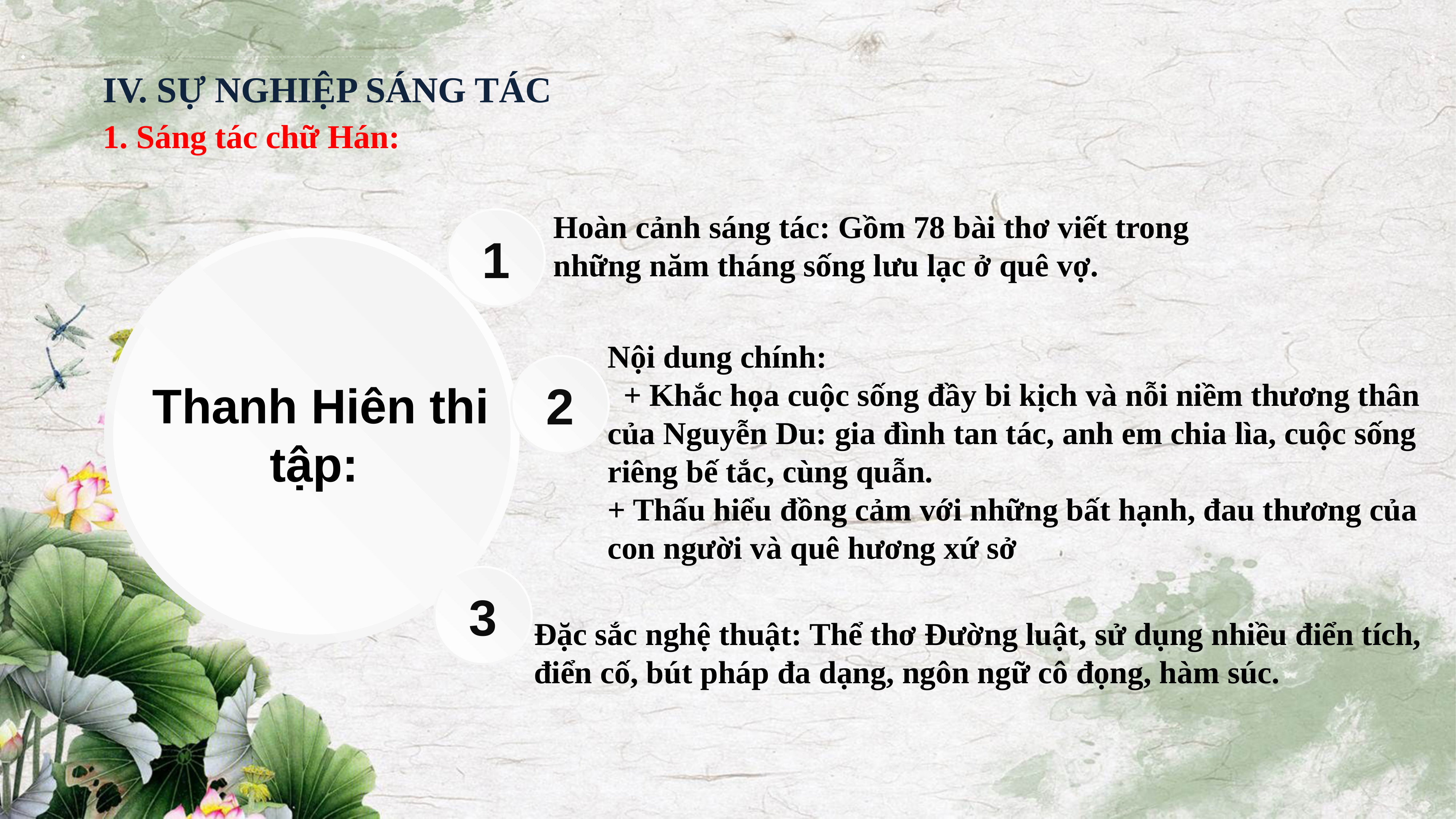

IV. SỰ NGHIỆP SÁNG TÁC
1. Sáng tác chữ Hán:
Hoàn cảnh sáng tác: Gồm 78 bài thơ viết trong những năm tháng sống lưu lạc ở quê vợ.

1

Nội dung chính:
  + Khắc họa cuộc sống đầy bi kịch và nỗi niềm thương thân của Nguyễn Du: gia đình tan tác, anh em chia lìa, cuộc sống riêng bế tắc, cùng quẫn.
+ Thấu hiểu đồng cảm với những bất hạnh, đau thương của con người và quê hương xứ sở

2
Thanh Hiên thi tập:

3
Đặc sắc nghệ thuật: Thể thơ Đường luật, sử dụng nhiều điển tích, điển cố, bút pháp đa dạng, ngôn ngữ cô đọng, hàm súc.